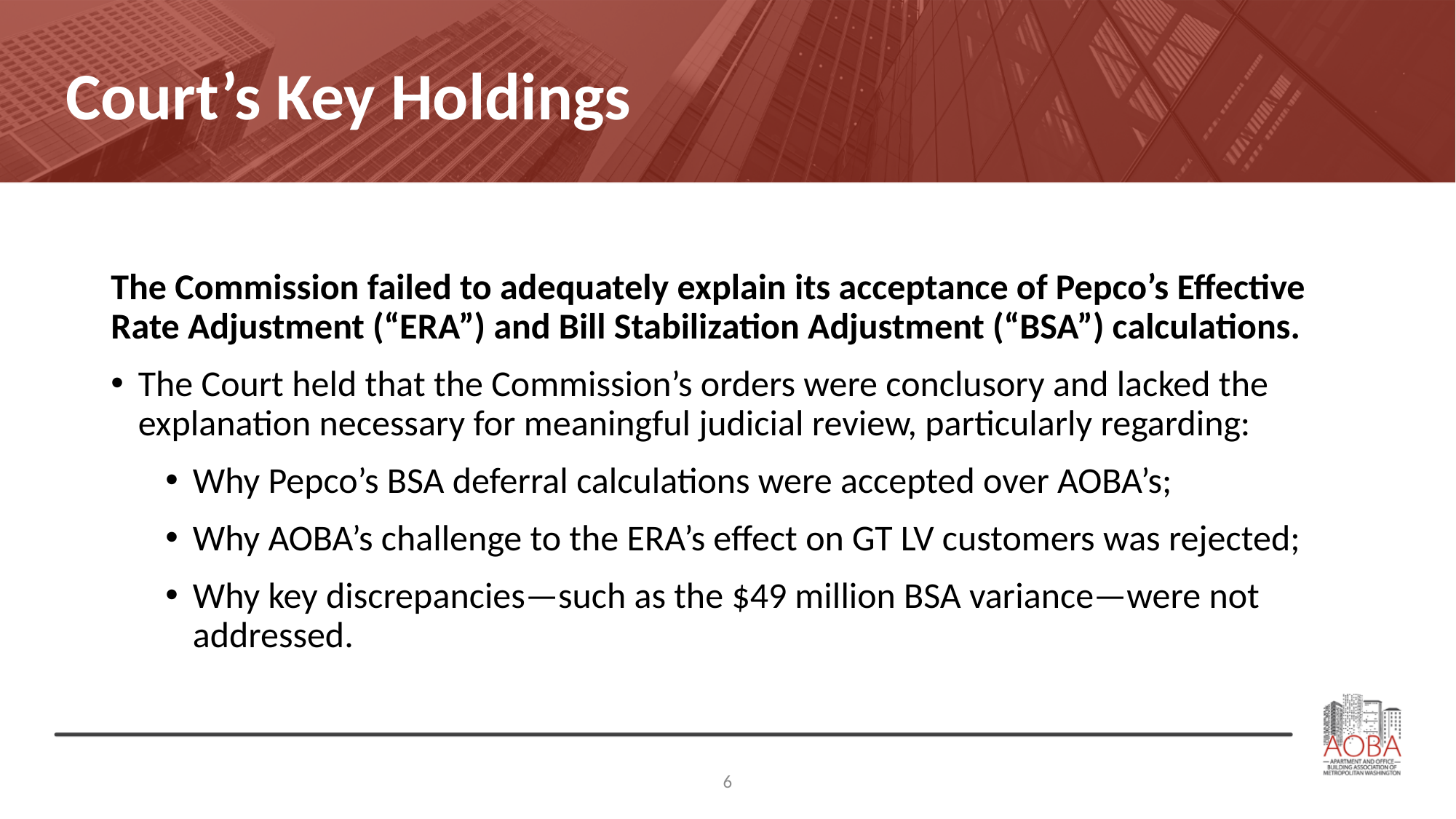

# Court’s Key Holdings
The Commission failed to adequately explain its acceptance of Pepco’s Effective Rate Adjustment (“ERA”) and Bill Stabilization Adjustment (“BSA”) calculations.
The Court held that the Commission’s orders were conclusory and lacked the explanation necessary for meaningful judicial review, particularly regarding:
Why Pepco’s BSA deferral calculations were accepted over AOBA’s;
Why AOBA’s challenge to the ERA’s effect on GT LV customers was rejected;
Why key discrepancies—such as the $49 million BSA variance—were not addressed.

6